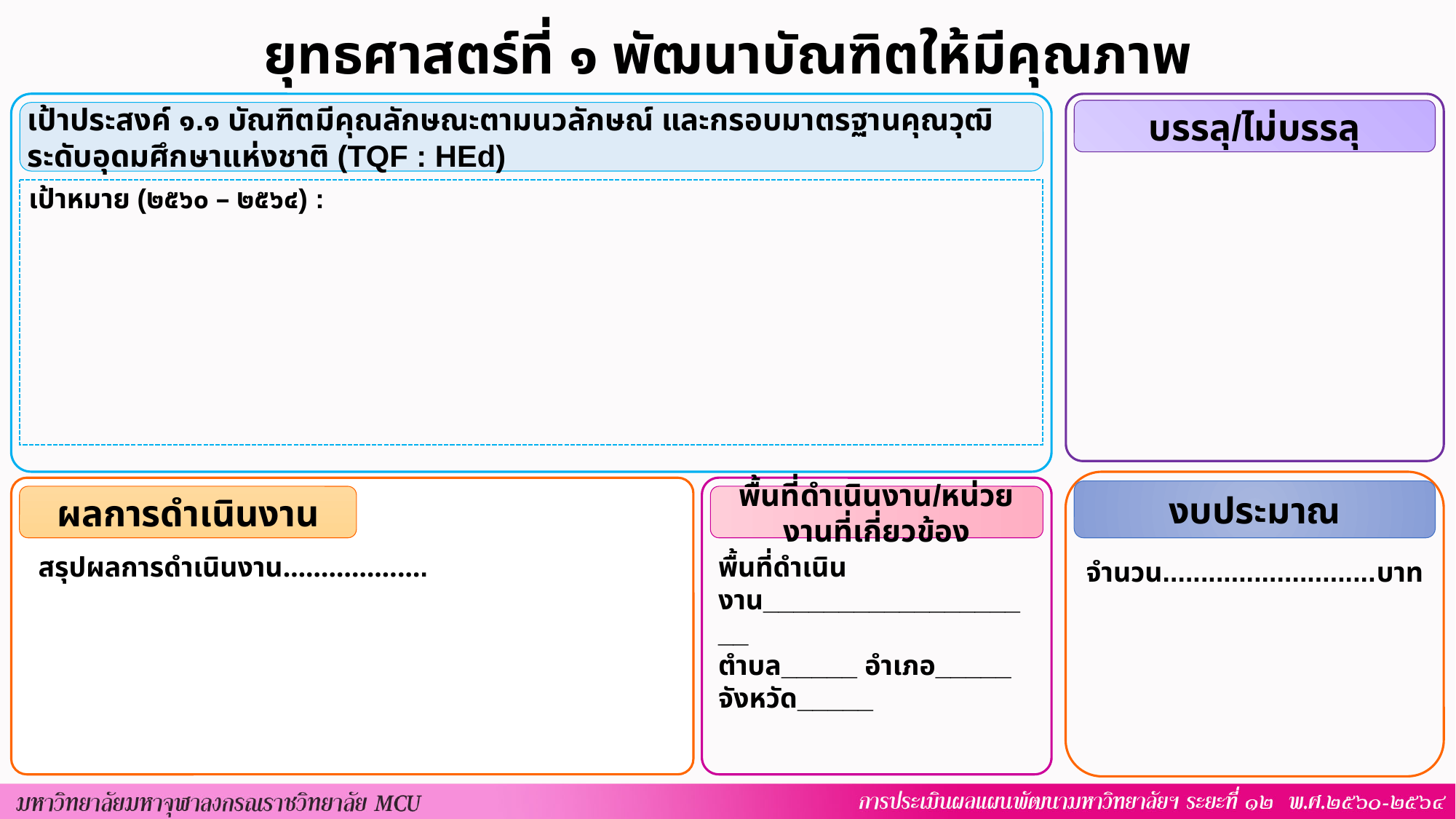

ยุทธศาสตร์ที่ ๑ พัฒนาบัณฑิตให้มีคุณภาพ

เป้าประสงค์ ๑.๑ บัณฑิตมีคุณลักษณะตามนวลักษณ์ และกรอบมาตรฐานคุณวุฒิระดับอุดมศึกษาแห่งชาติ (TQF : HEd)
 เป้าหมาย (๒๕๖๐ – ๒๕๖๔) :

บรรลุ/ไม่บรรลุ

งบประมาณ
จำนวน............................บาท

ผลการดำเนินงาน
สรุปผลการดำเนินงาน……………….

พื้นที่ดำเนินงาน/หน่วยงานที่เกี่ยวข้อง
พื้นที่ดำเนินงาน___________________
ตำบล_____ อำเภอ_____ จังหวัด_____